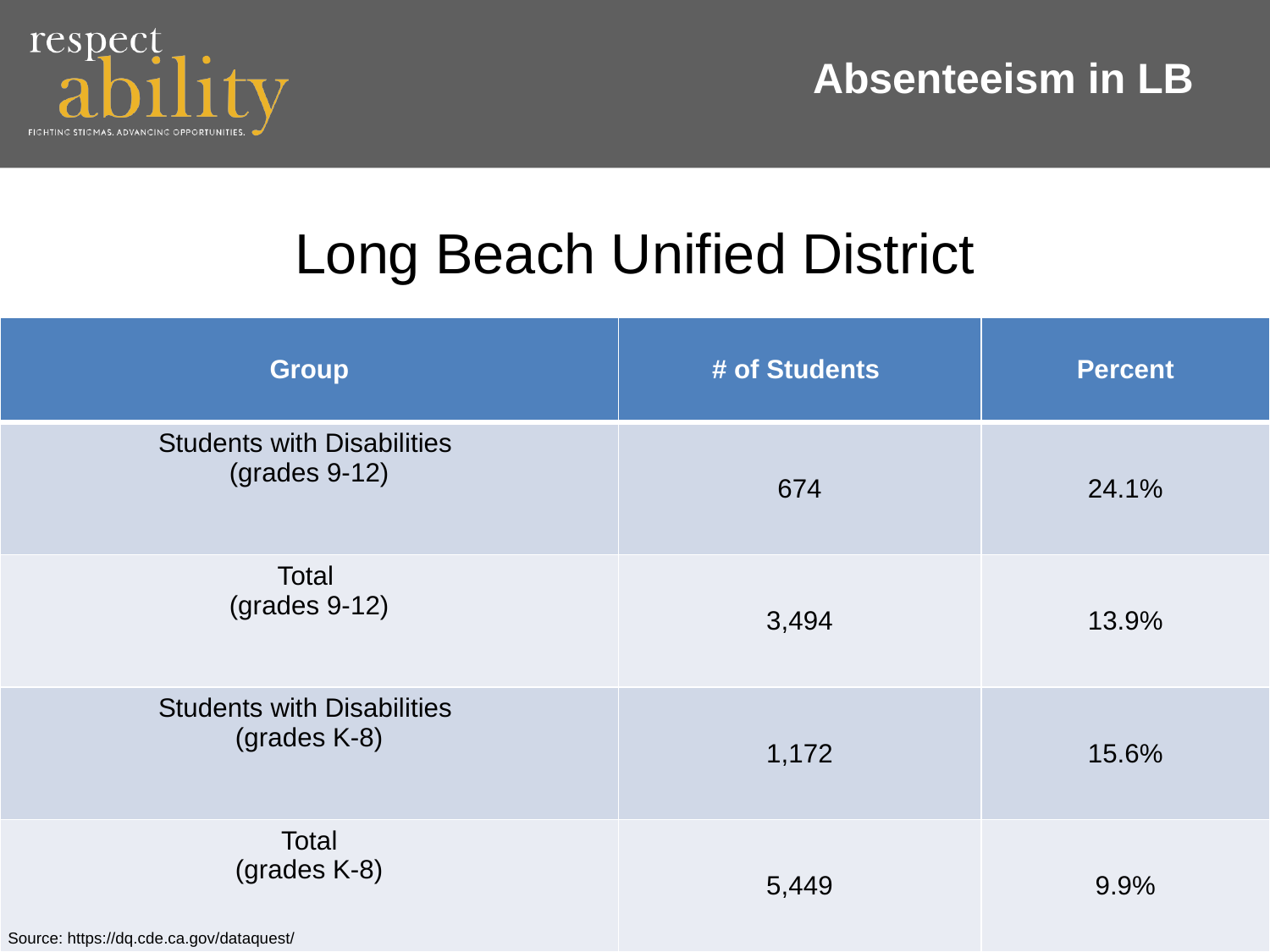

Absenteeism in LB
Long Beach Unified District
| Group | # of Students | Percent |
| --- | --- | --- |
| Students with Disabilities (grades 9-12) | 674 | 24.1% |
| Total (grades 9-12) | 3,494 | 13.9% |
| Students with Disabilities (grades K-8) | 1,172 | 15.6% |
| Total (grades K-8) | 5,449 | 9.9% |
Source: https://dq.cde.ca.gov/dataquest/